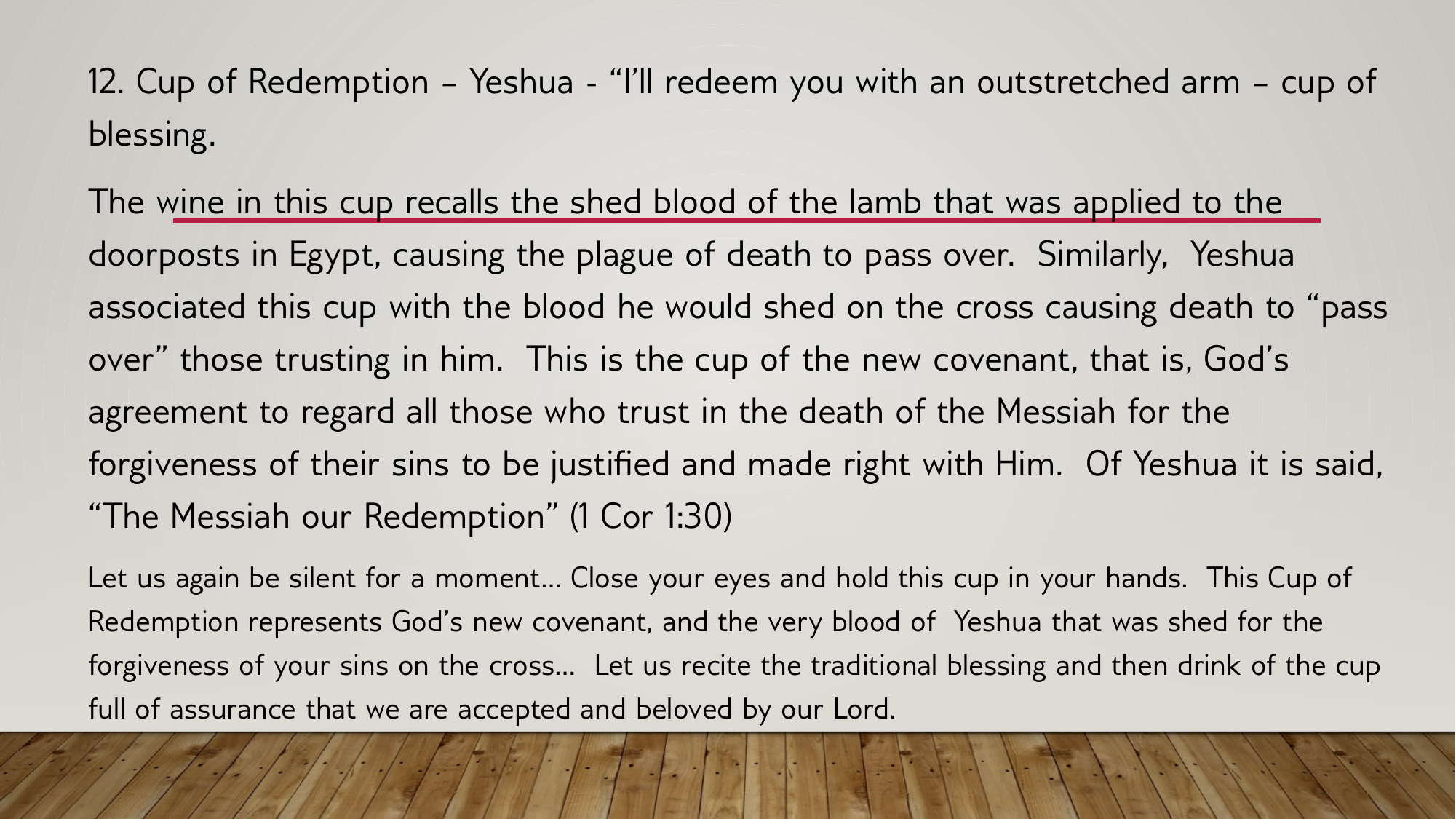

12. Cup of Redemption – Yeshua - “I’ll redeem you with an outstretched arm – cup of blessing.
The wine in this cup recalls the shed blood of the lamb that was applied to the doorposts in Egypt, causing the plague of death to pass over.  Similarly,  Yeshua associated this cup with the blood he would shed on the cross causing death to “pass over” those trusting in him.  This is the cup of the new covenant, that is, God’s agreement to regard all those who trust in the death of the Messiah for the forgiveness of their sins to be justified and made right with Him.  Of Yeshua it is said, “The Messiah our Redemption” (1 Cor 1:30)
Let us again be silent for a moment… Close your eyes and hold this cup in your hands.  This Cup of Redemption represents God’s new covenant, and the very blood of  Yeshua that was shed for the forgiveness of your sins on the cross…  Let us recite the traditional blessing and then drink of the cup full of assurance that we are accepted and beloved by our Lord.